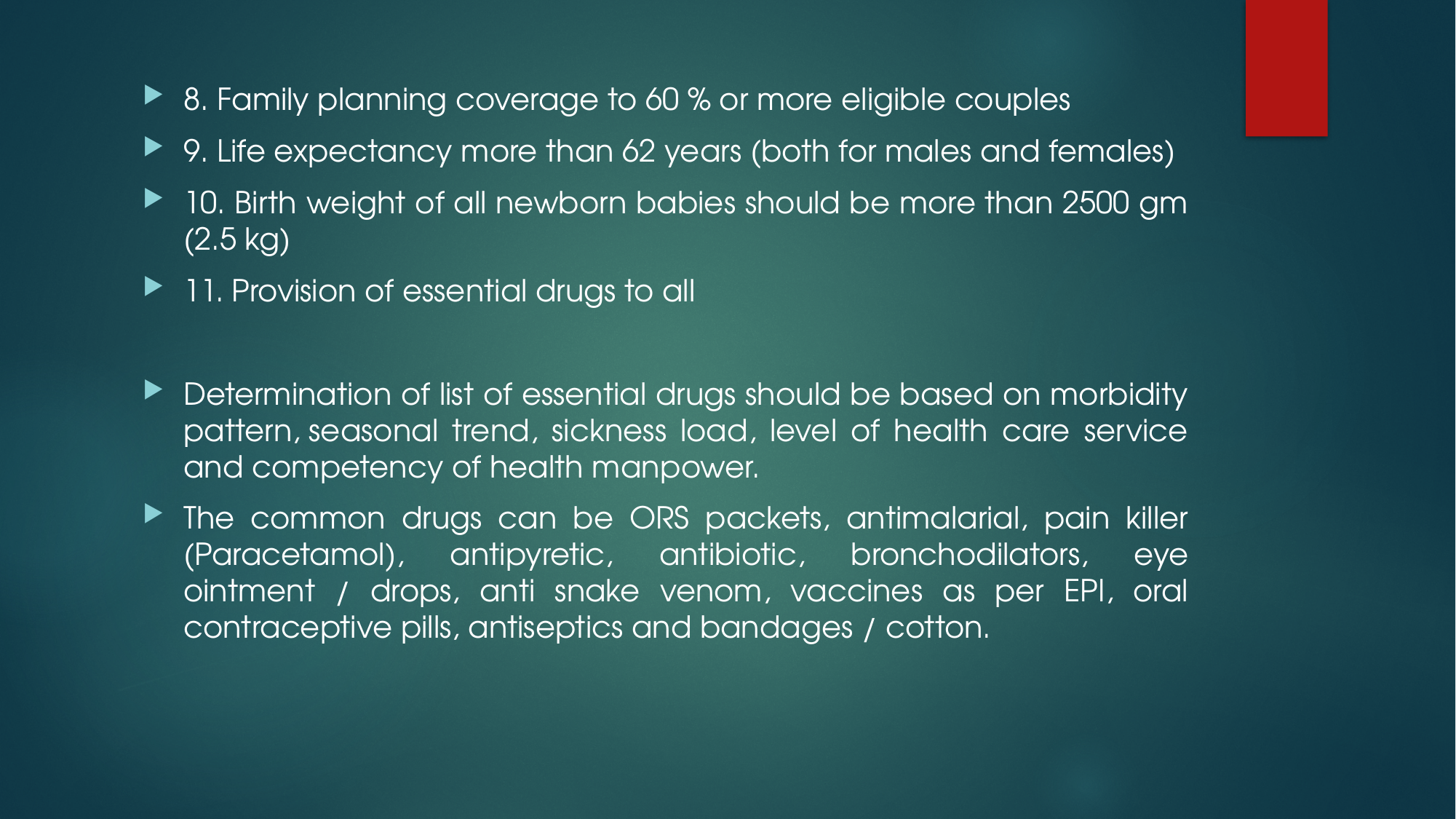

8. Family planning coverage to 60 % or more eligible couples
9. Life expectancy more than 62 years (both for males and females)
10. Birth weight of all newborn babies should be more than 2500 gm (2.5 kg)
11. Provision of essential drugs to all

Determination of list of essential drugs should be based on morbidity pattern, seasonal trend, sickness load, level of health care service and competency of health manpower.
The common drugs can be ORS packets, antimalarial, pain killer (Paracetamol), antipyretic, antibiotic, bronchodilators, eye ointment / drops, anti snake venom, vaccines as per EPI, oral contraceptive pills, antiseptics and bandages / cotton.